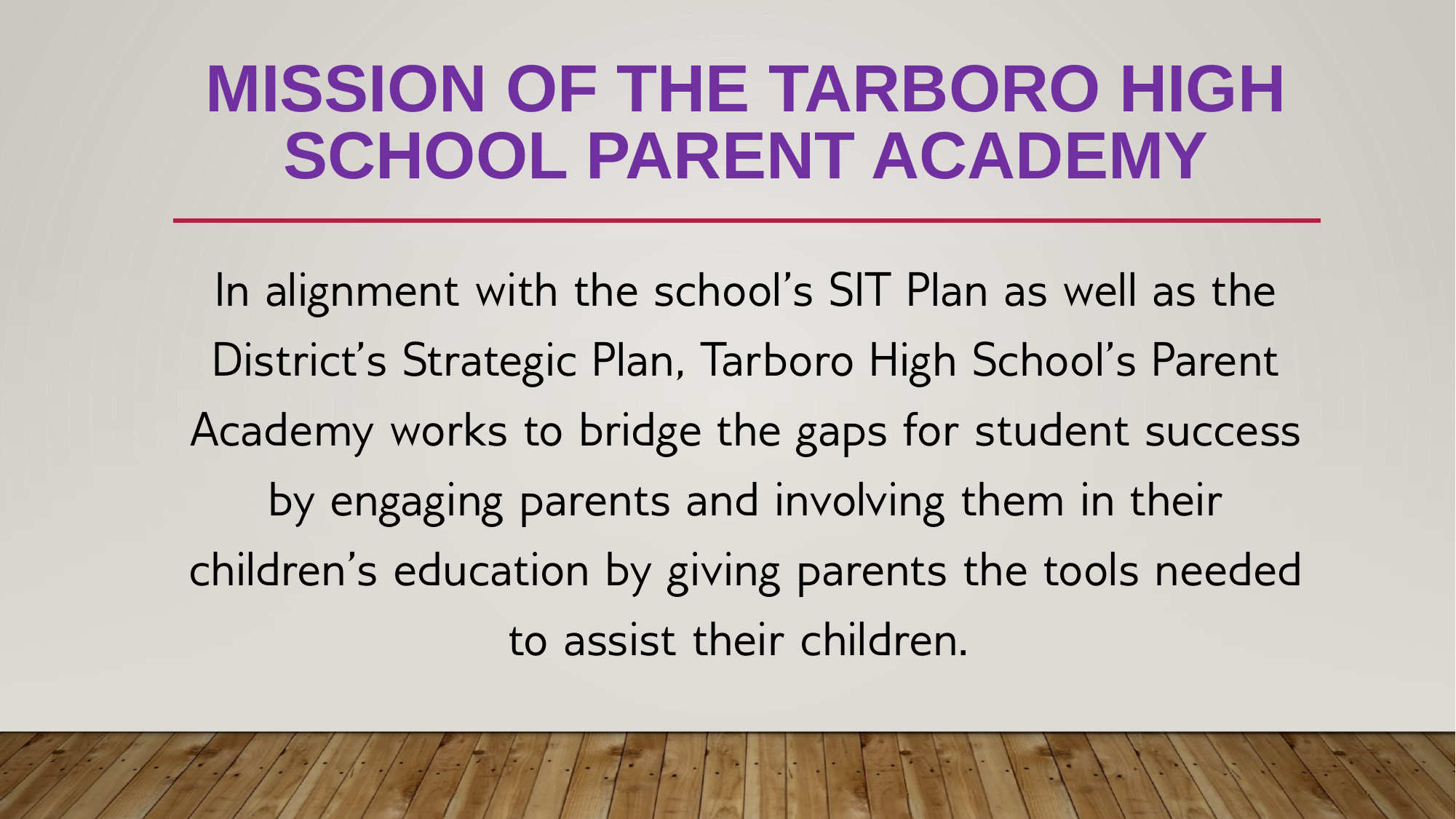

# Mission of The Tarboro high school parent academy
In alignment with the school’s SIT Plan as well as the District’s Strategic Plan, Tarboro High School’s Parent Academy works to bridge the gaps for student success by engaging parents and involving them in their children’s education by giving parents the tools needed to assist their children.